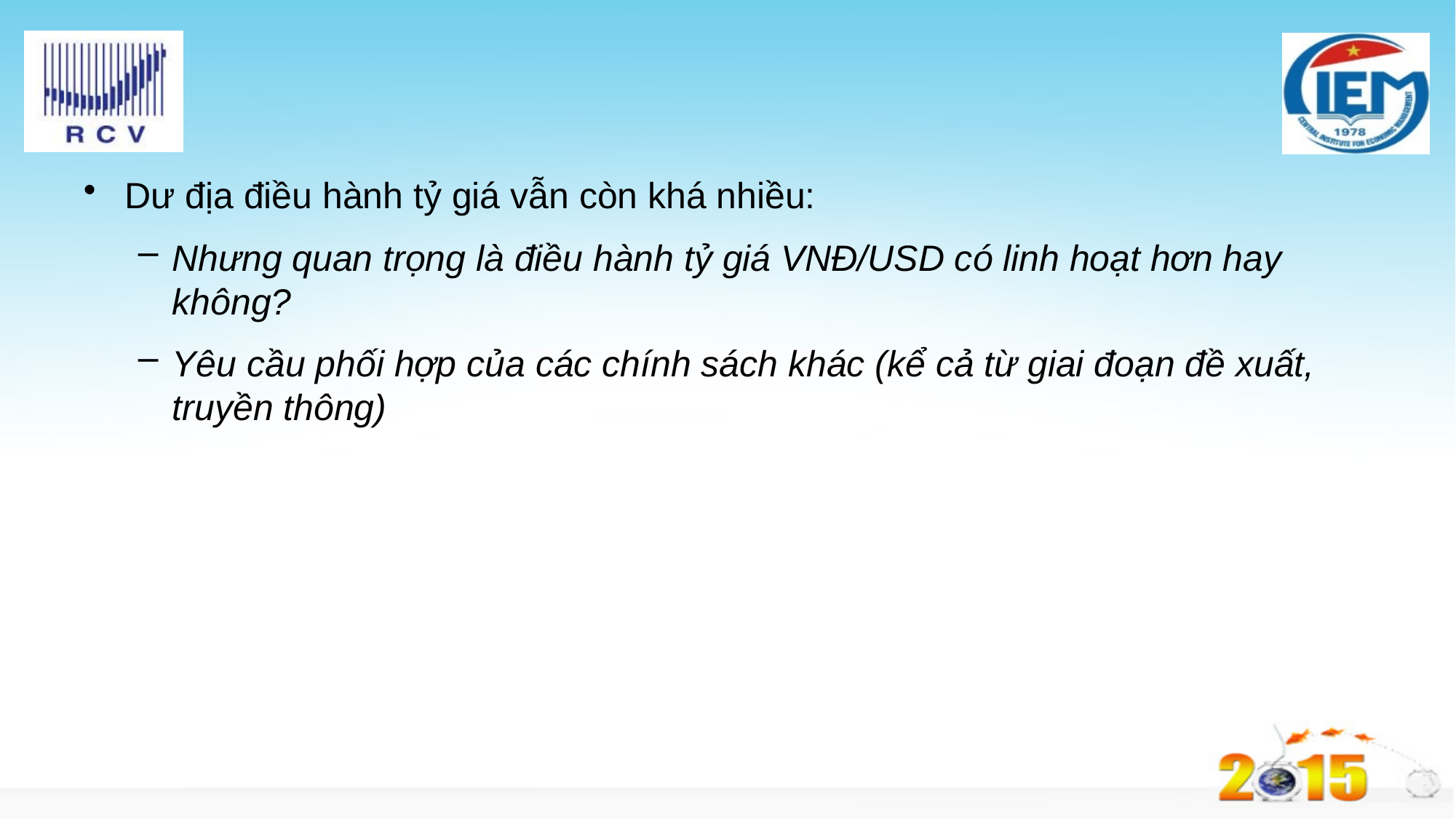

#
Dư địa điều hành tỷ giá vẫn còn khá nhiều:
Nhưng quan trọng là điều hành tỷ giá VNĐ/USD có linh hoạt hơn hay không?
Yêu cầu phối hợp của các chính sách khác (kể cả từ giai đoạn đề xuất, truyền thông)